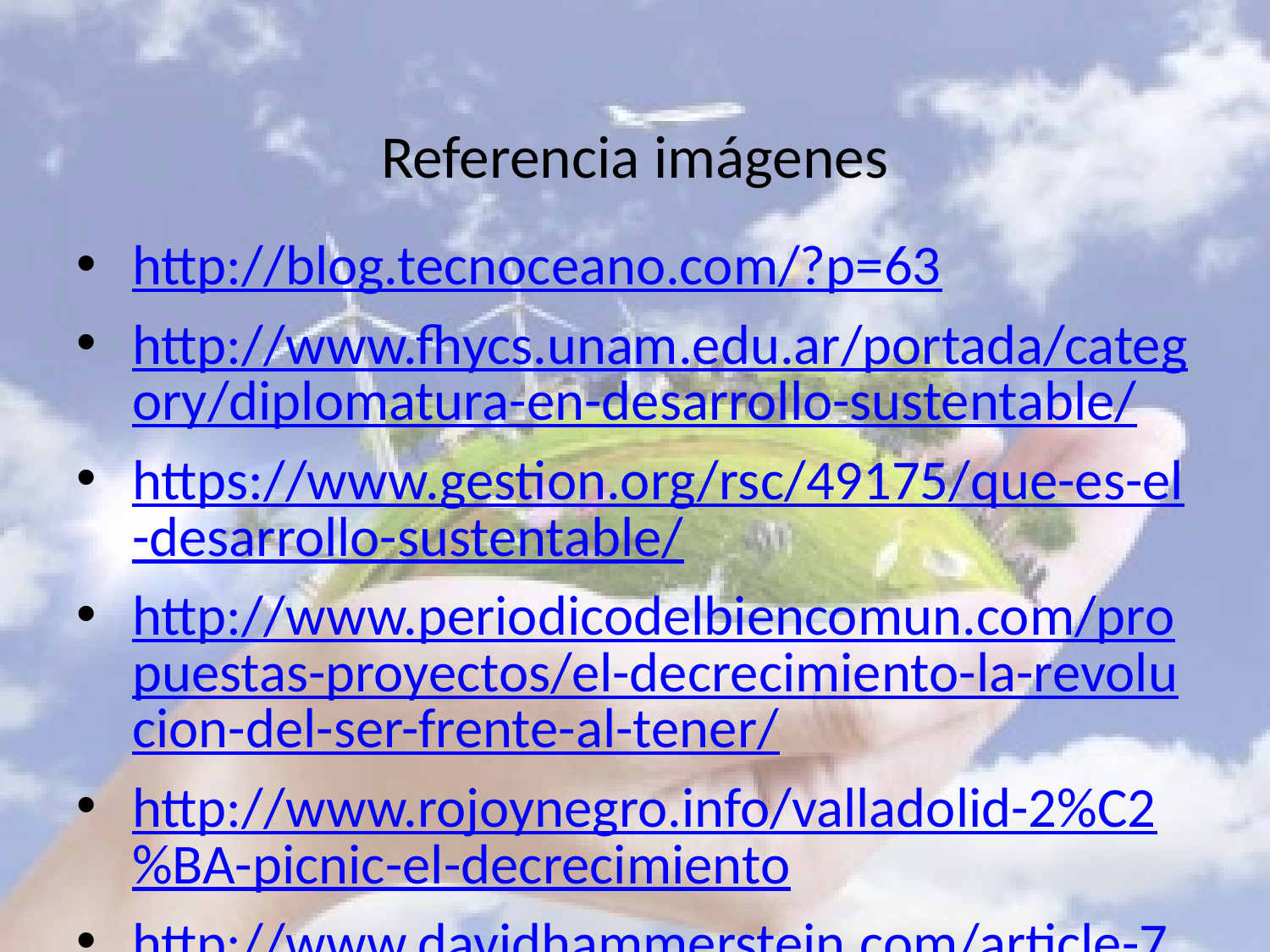

# Referencia imágenes
http://blog.tecnoceano.com/?p=63
http://www.fhycs.unam.edu.ar/portada/category/diplomatura-en-desarrollo-sustentable/
https://www.gestion.org/rsc/49175/que-es-el-desarrollo-sustentable/
http://www.periodicodelbiencomun.com/propuestas-proyectos/el-decrecimiento-la-revolucion-del-ser-frente-al-tener/
http://www.rojoynegro.info/valladolid-2%C2%BA-picnic-el-decrecimiento
http://www.davidhammerstein.com/article-7269291.html